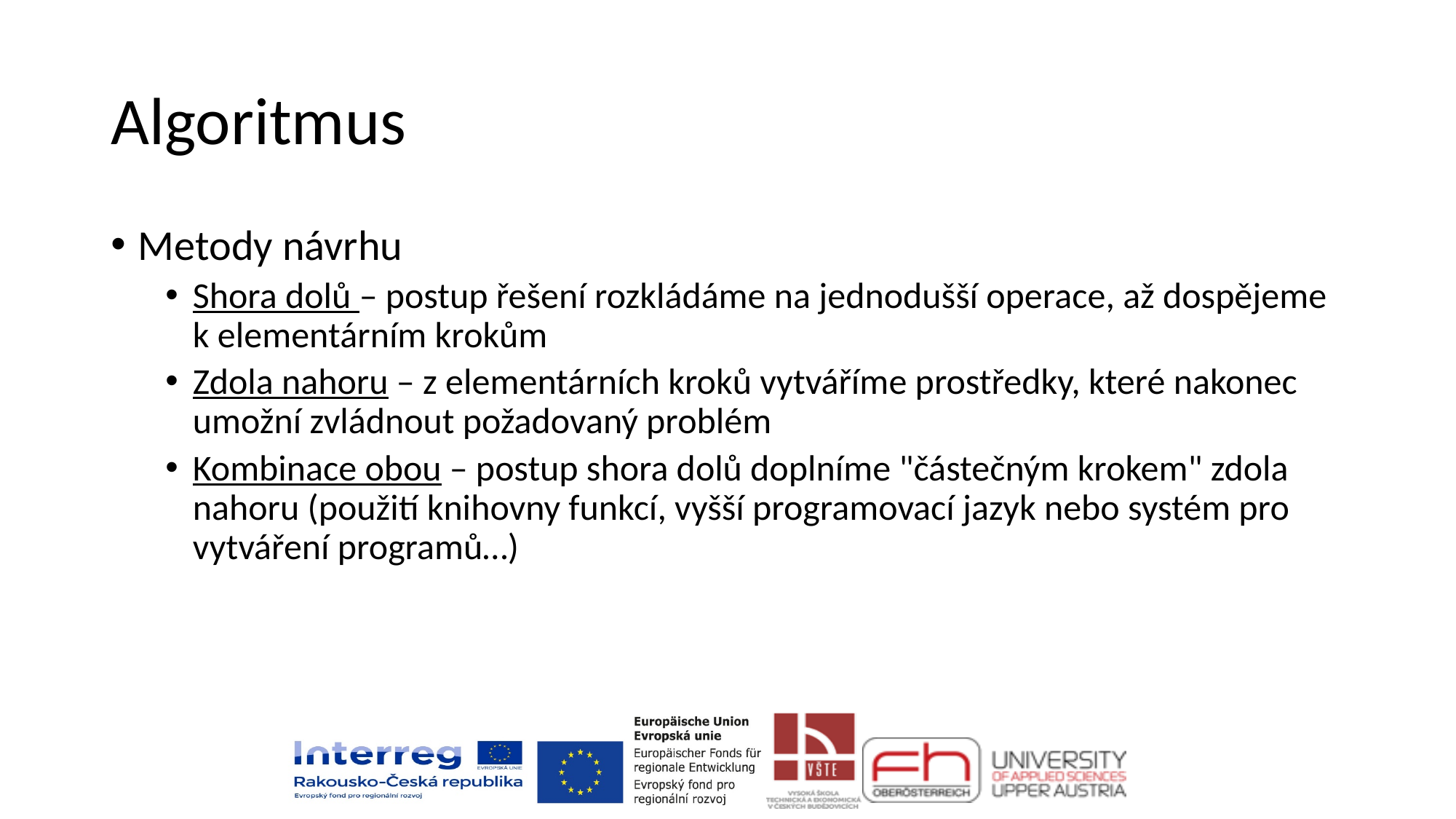

# Algoritmus
Metody návrhu
Shora dolů – postup řešení rozkládáme na jednodušší operace, až dospějeme k elementárním krokům
Zdola nahoru – z elementárních kroků vytváříme prostředky, které nakonec umožní zvládnout požadovaný problém
Kombinace obou – postup shora dolů doplníme "částečným krokem" zdola nahoru (použití knihovny funkcí, vyšší programovací jazyk nebo systém pro vytváření programů…)